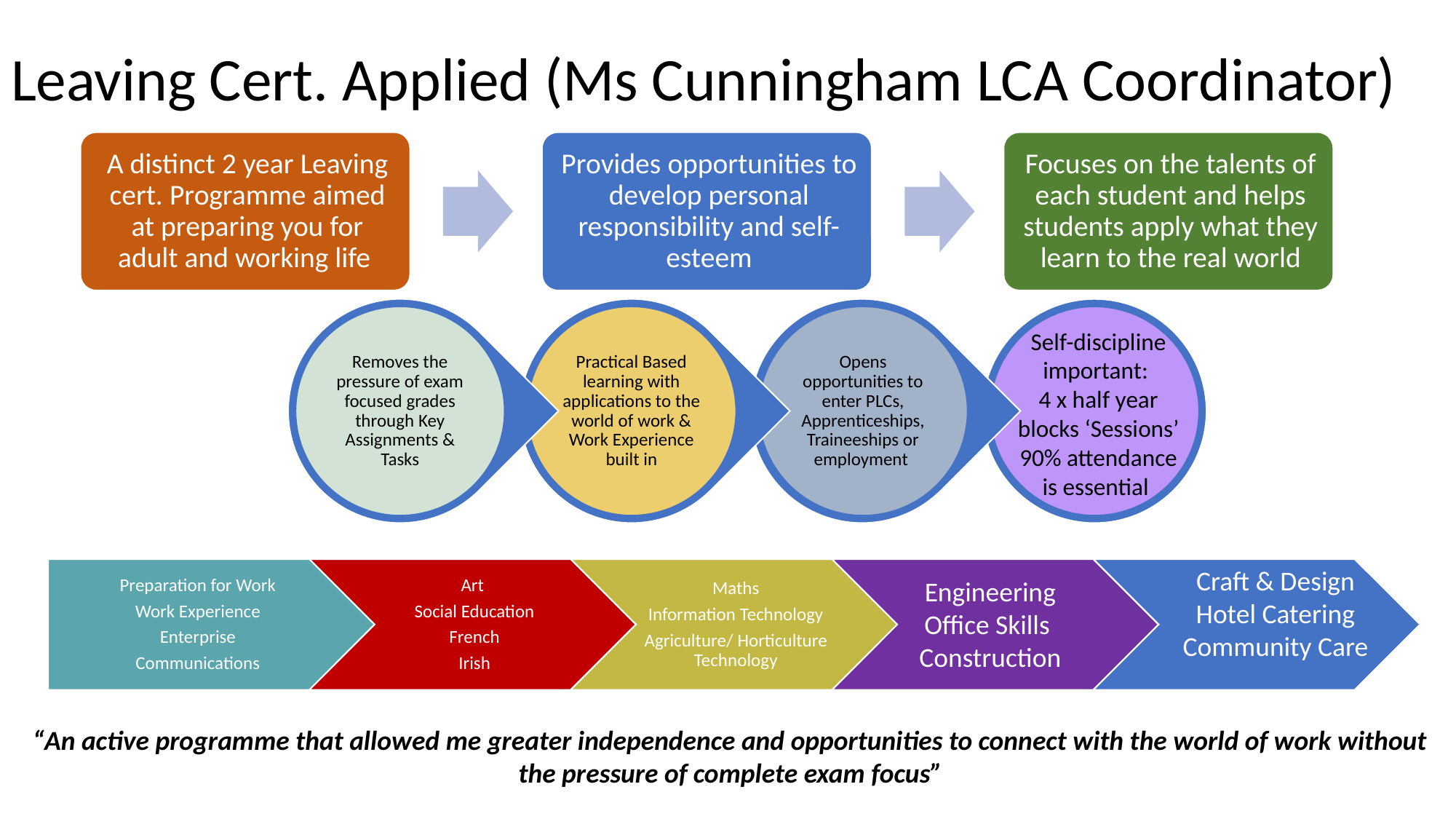

# Leaving Cert. Applied (Ms Cunningham LCA Coordinator)
A distinct 2 year Leaving cert. Programme aimed at preparing you for adult and working life

Provides opportunities to develop personal responsibility and self-esteem

Focuses on the talents of each student and helps students apply what they learn to the real world

Opens opportunities to enter PLCs, Apprenticeships, Traineeships or employment
Practical Based learning with applications to the world of work & Work Experience built in
Removes the pressure of exam focused grades through Key Assignments & Tasks
Self-discipline important:
4 x half year blocks ‘Sessions’
90% attendance is essential
Preparation for Work
Work Experience
Enterprise
Communications
Art
Social Education
French
Irish
Maths
Information Technology
Agriculture/ Horticulture Technology

Craft & Design
Hotel Catering
Community Care
Engineering
Office Skills
Construction

“An active programme that allowed me greater independence and opportunities to connect with the world of work without the pressure of complete exam focus”